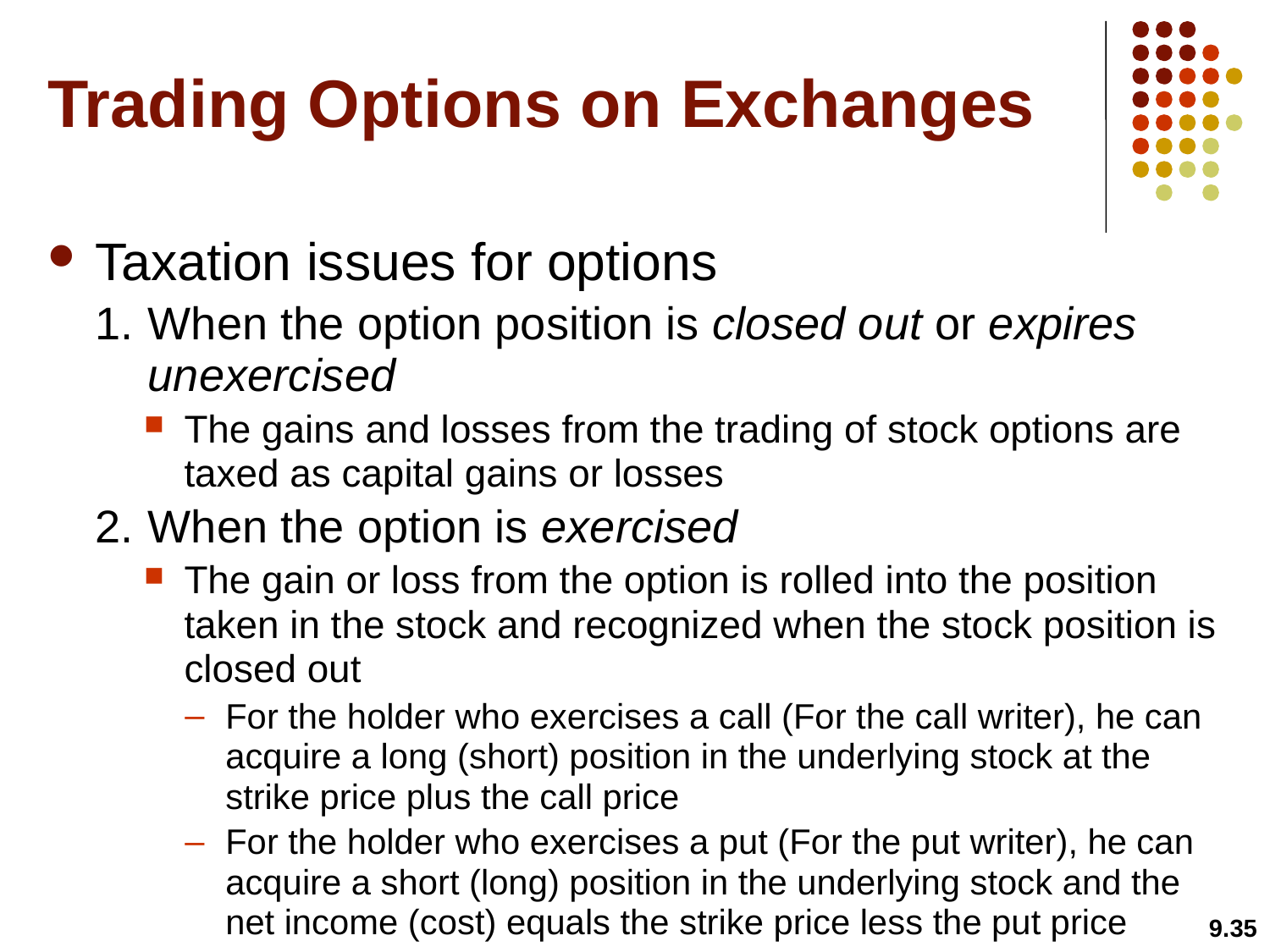

# Trading Options on Exchanges
Taxation issues for options
When the option position is closed out or expires unexercised
The gains and losses from the trading of stock options are taxed as capital gains or losses
When the option is exercised
The gain or loss from the option is rolled into the position taken in the stock and recognized when the stock position is closed out
For the holder who exercises a call (For the call writer), he can acquire a long (short) position in the underlying stock at the strike price plus the call price
For the holder who exercises a put (For the put writer), he can acquire a short (long) position in the underlying stock and the net income (cost) equals the strike price less the put price

9.35